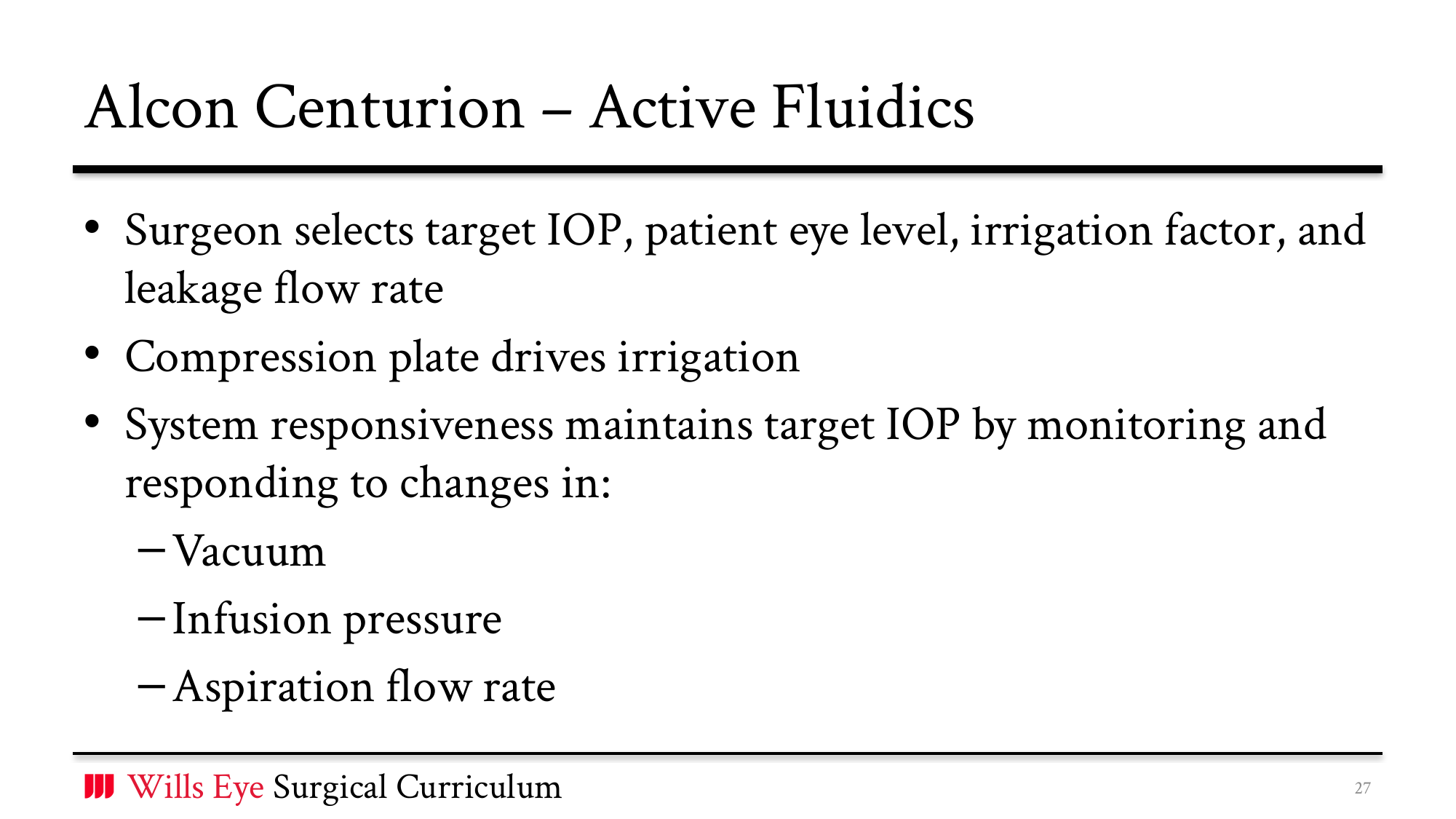

# Alcon Centurion – Active Fluidics
Surgeon selects target IOP, patient eye level, irrigation factor, and leakage flow rate
Compression plate drives irrigation
System responsiveness maintains target IOP by monitoring and responding to changes in:
Vacuum
Infusion pressure
Aspiration flow rate
27